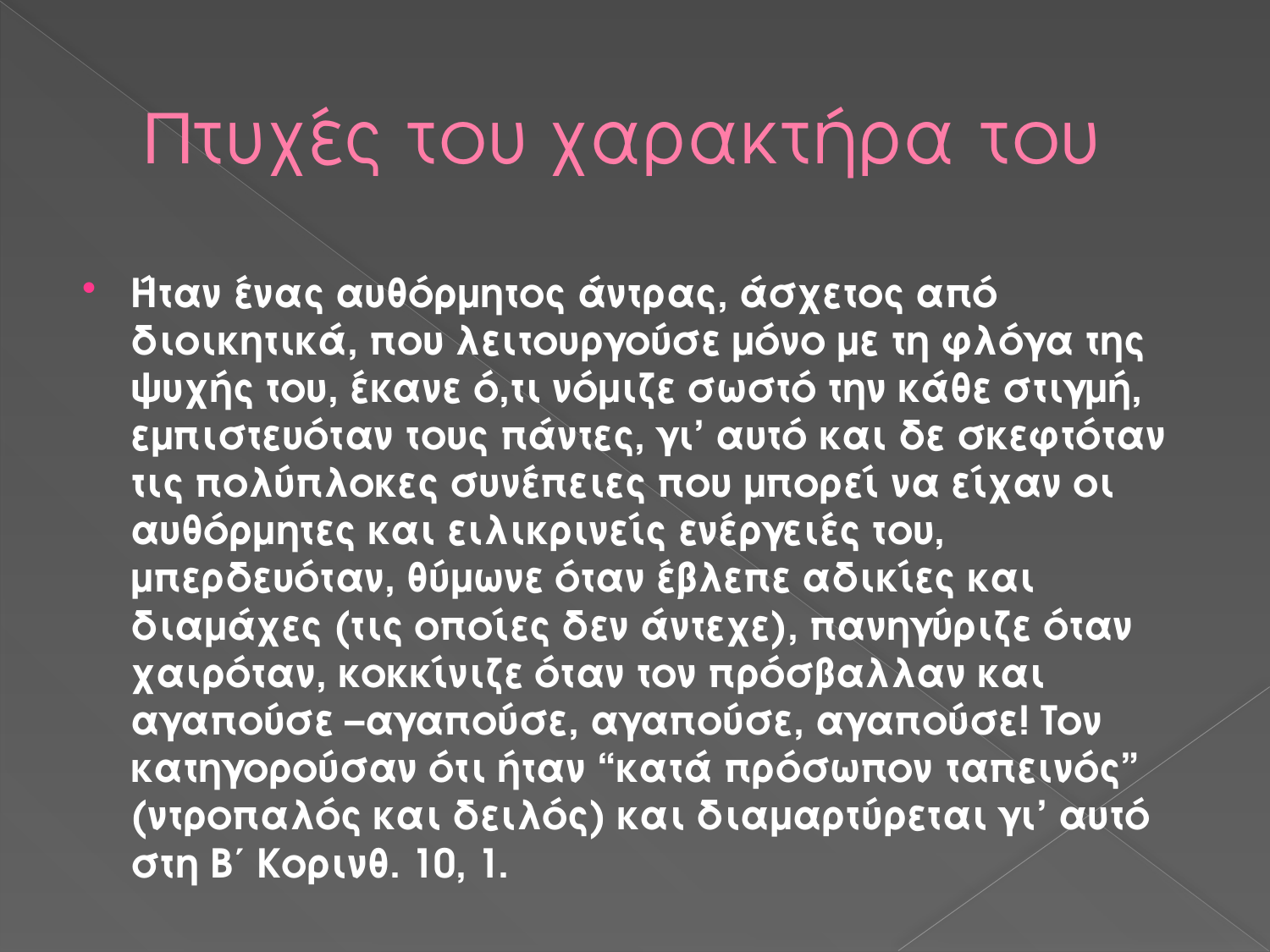

# Πτυχές του χαρακτήρα του
Ήταν ένας αυθόρμητος άντρας, άσχετος από διοικητικά, που λειτουργούσε μόνο με τη φλόγα της ψυχής του, έκανε ό,τι νόμιζε σωστό την κάθε στιγμή, εμπιστευόταν τους πάντες, γι’ αυτό και δε σκεφτόταν τις πολύπλοκες συνέπειες που μπορεί να είχαν οι αυθόρμητες και ειλικρινείς ενέργειές του, μπερδευόταν, θύμωνε όταν έβλεπε αδικίες και διαμάχες (τις οποίες δεν άντεχε), πανηγύριζε όταν χαιρόταν, κοκκίνιζε όταν τον πρόσβαλλαν και αγαπούσε –αγαπούσε, αγαπούσε, αγαπούσε! Τον κατηγορούσαν ότι ήταν “κατά πρόσωπον ταπεινός” (ντροπαλός και δειλός) και διαμαρτύρεται γι’ αυτό στη Β΄ Κορινθ. 10, 1.